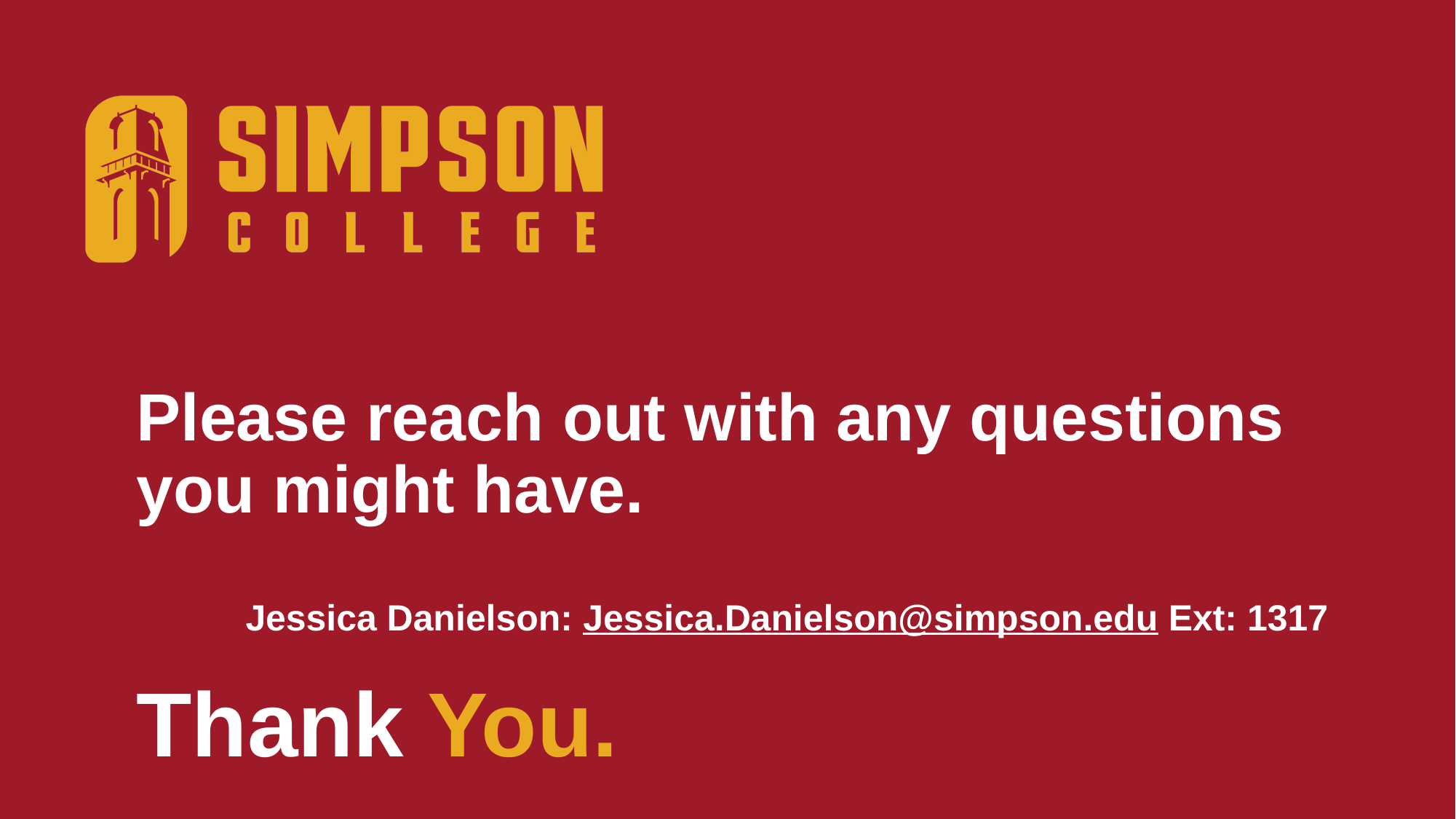

# Please reach out with any questions you might have. Jessica Danielson: Jessica.Danielson@simpson.edu Ext: 1317 Thank You.